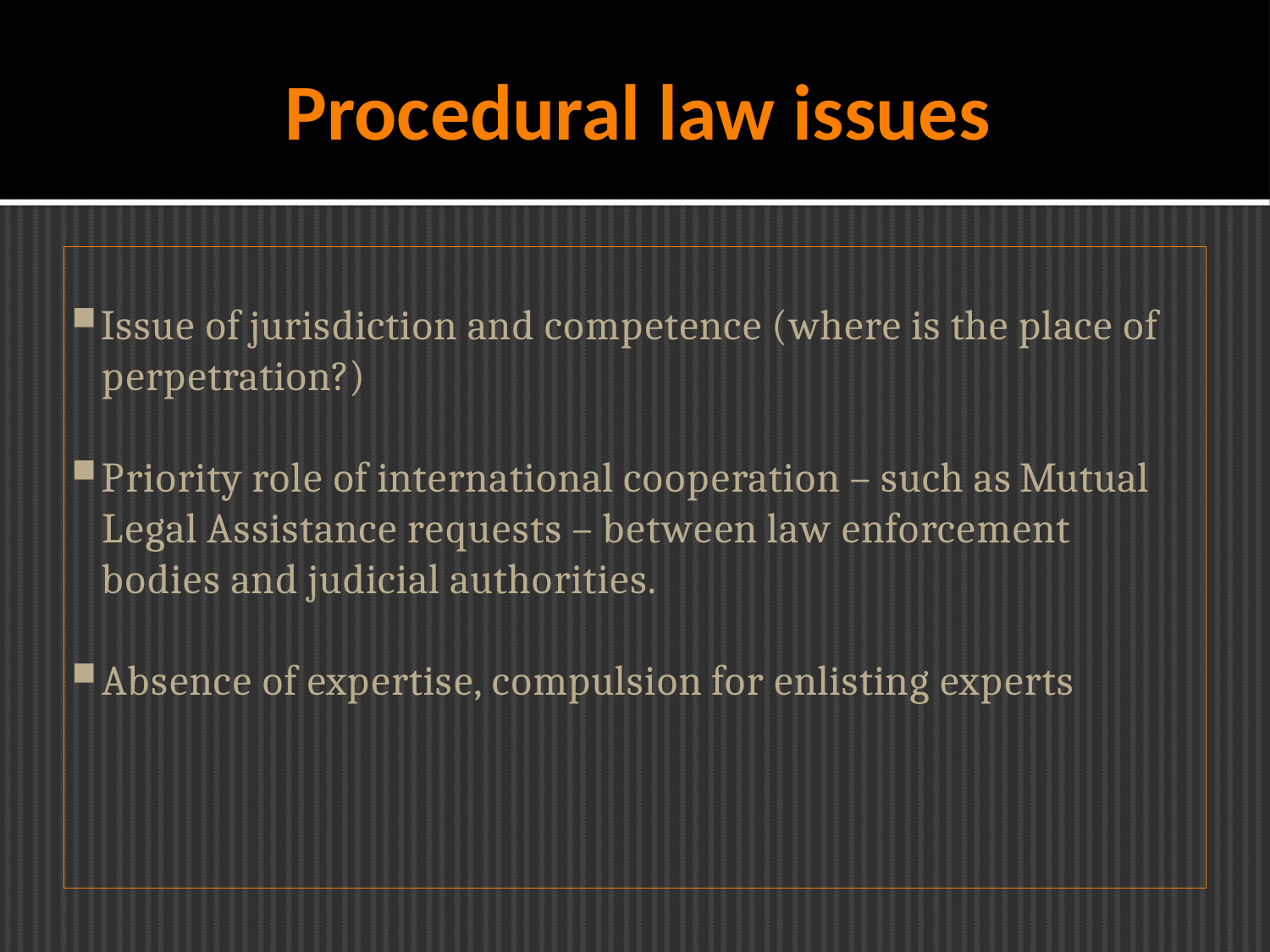

Procedural law issues

Issue of jurisdiction and competence (where is the place of perpetration?)

Priority role of international cooperation – such as Mutual Legal Assistance requests – between law enforcement bodies and judicial authorities.

Absence of expertise, compulsion for enlisting experts